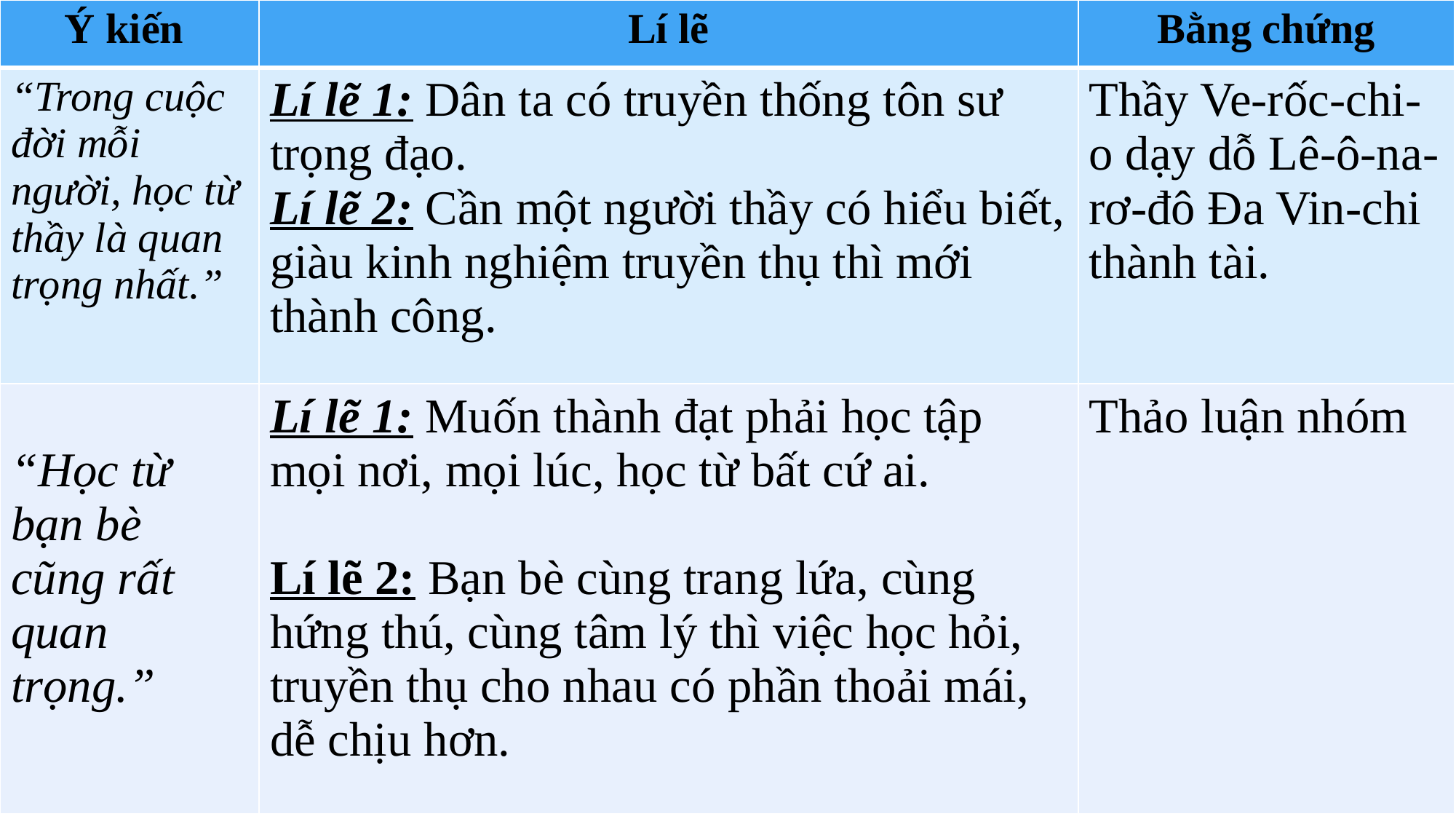

| Ý kiến | Lí lẽ | Bằng chứng |
| --- | --- | --- |
| “Trong cuộc đời mỗi người, học từ thầy là quan trọng nhất.” | Lí lẽ 1: Dân ta có truyền thống tôn sư trọng đạo. Lí lẽ 2: Cần một người thầy có hiểu biết, giàu kinh nghiệm truyền thụ thì mới thành công. | Thầy Ve-rốc-chi-o dạy dỗ Lê-ô-na-rơ-đô Đa Vin-chi thành tài. |
| “Học từ bạn bè cũng rất quan trọng.” | Lí lẽ 1: Muốn thành đạt phải học tập mọi nơi, mọi lúc, học từ bất cứ ai. Lí lẽ 2: Bạn bè cùng trang lứa, cùng hứng thú, cùng tâm lý thì việc học hỏi, truyền thụ cho nhau có phần thoải mái, dễ chịu hơn. | Thảo luận nhóm |

Để thuyết phục người đọc về tầm quan trọng của việc học thầy, học bạn, tác giả đã sử dụng những lí lẽ, bằng chứng nào?